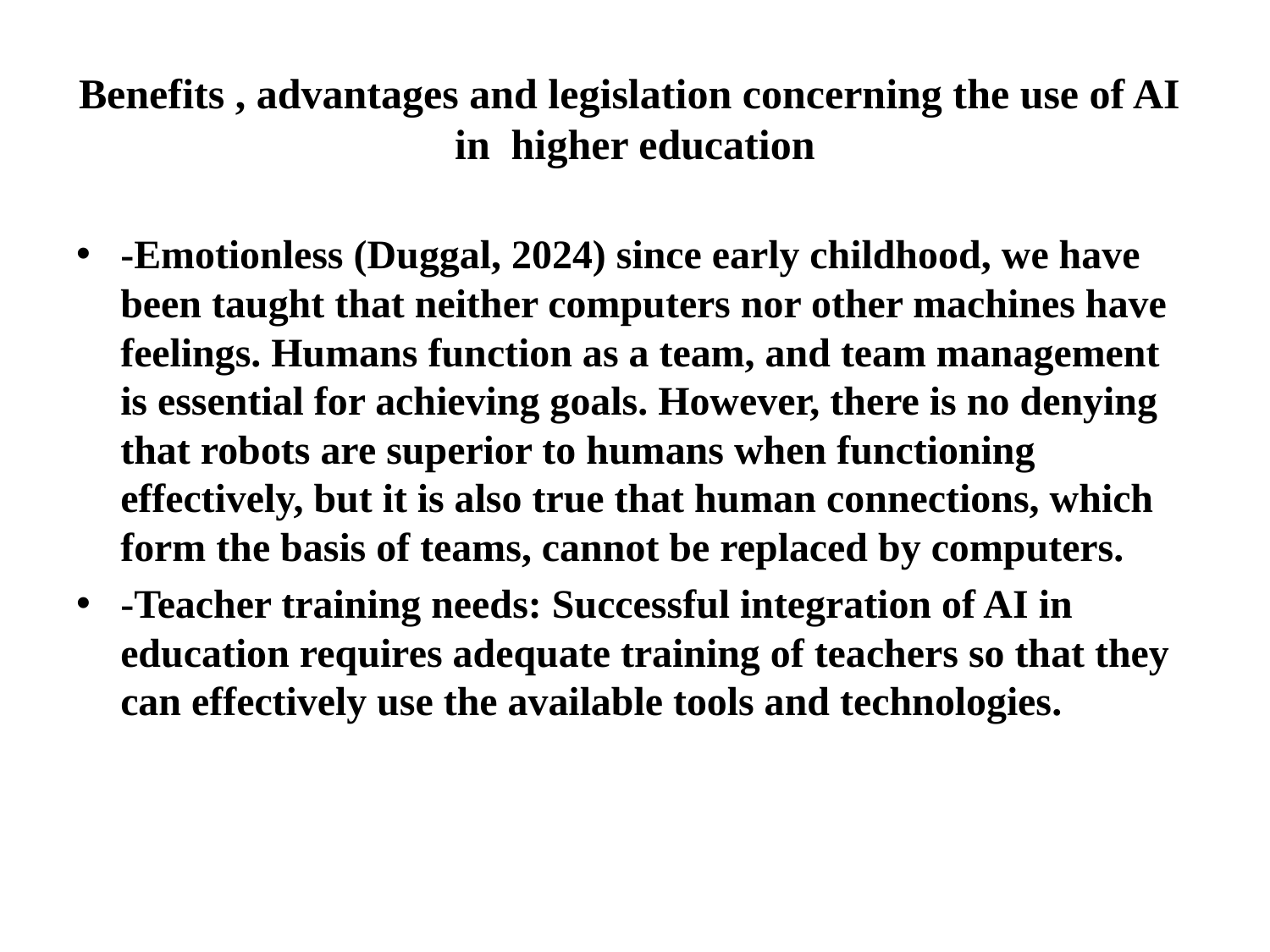

# Benefits , advantages and legislation concerning the use of AI  in  higher education
-Emotionless (Duggal, 2024) since early childhood, we have been taught that neither computers nor other machines have feelings. Humans function as a team, and team management is essential for achieving goals. However, there is no denying that robots are superior to humans when functioning effectively, but it is also true that human connections, which form the basis of teams, cannot be replaced by computers.
-Teacher training needs: Successful integration of AI in education requires adequate training of teachers so that they can effectively use the available tools and technologies.